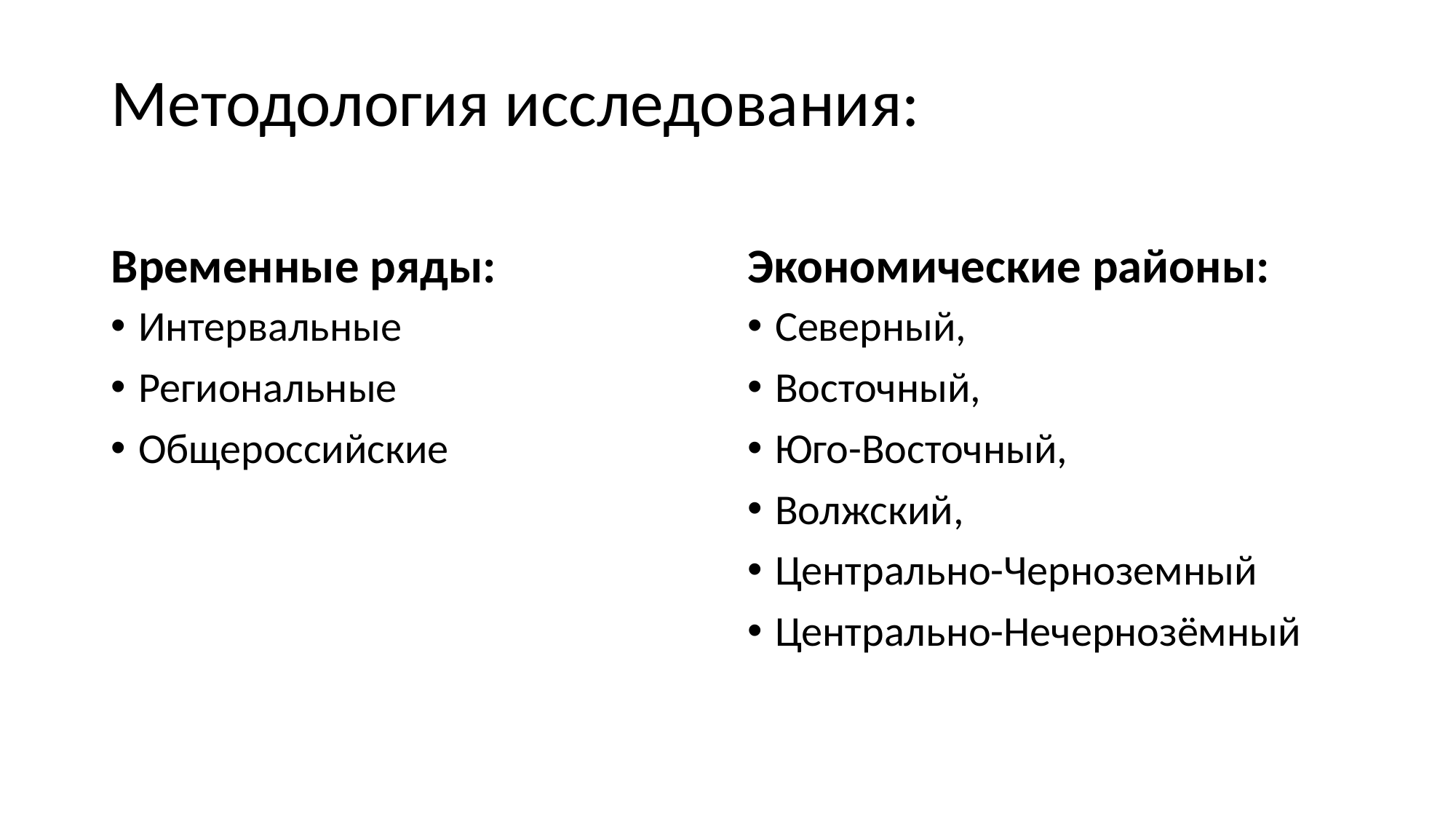

# Методология исследования:
Временные ряды:
Экономические районы:
Интервальные
Региональные
Общероссийские

Северный,
Восточный,
Юго-Восточный,
Волжский,
Центрально-Черноземный
Центрально-Нечернозёмный